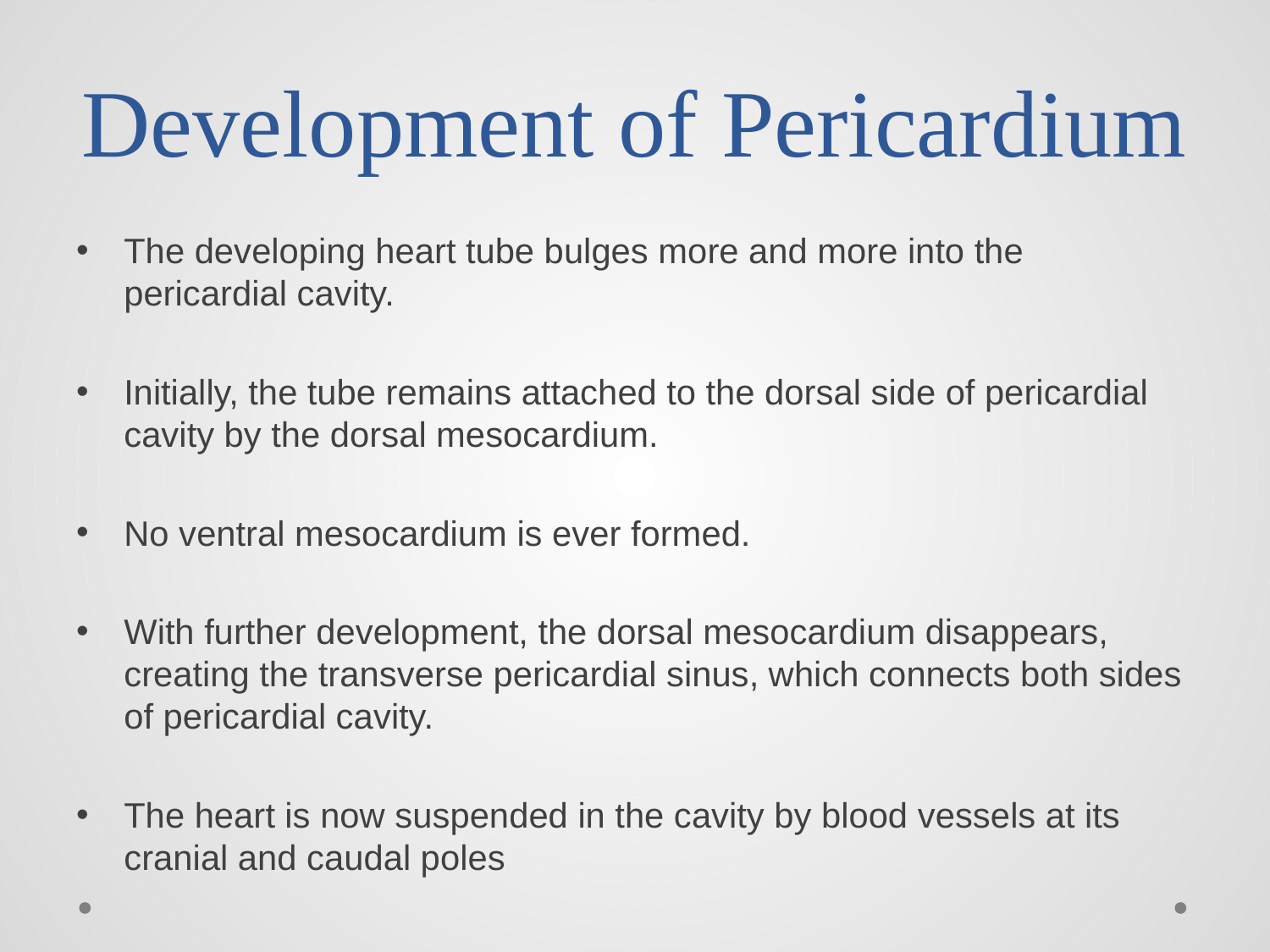

# Development of Pericardium
The developing heart tube bulges more and more into the pericardial cavity.

Initially, the tube remains attached to the dorsal side of pericardial cavity by the dorsal mesocardium.

No ventral mesocardium is ever formed.

With further development, the dorsal mesocardium disappears, creating the transverse pericardial sinus, which connects both sides of pericardial cavity.

The heart is now suspended in the cavity by blood vessels at its cranial and caudal poles